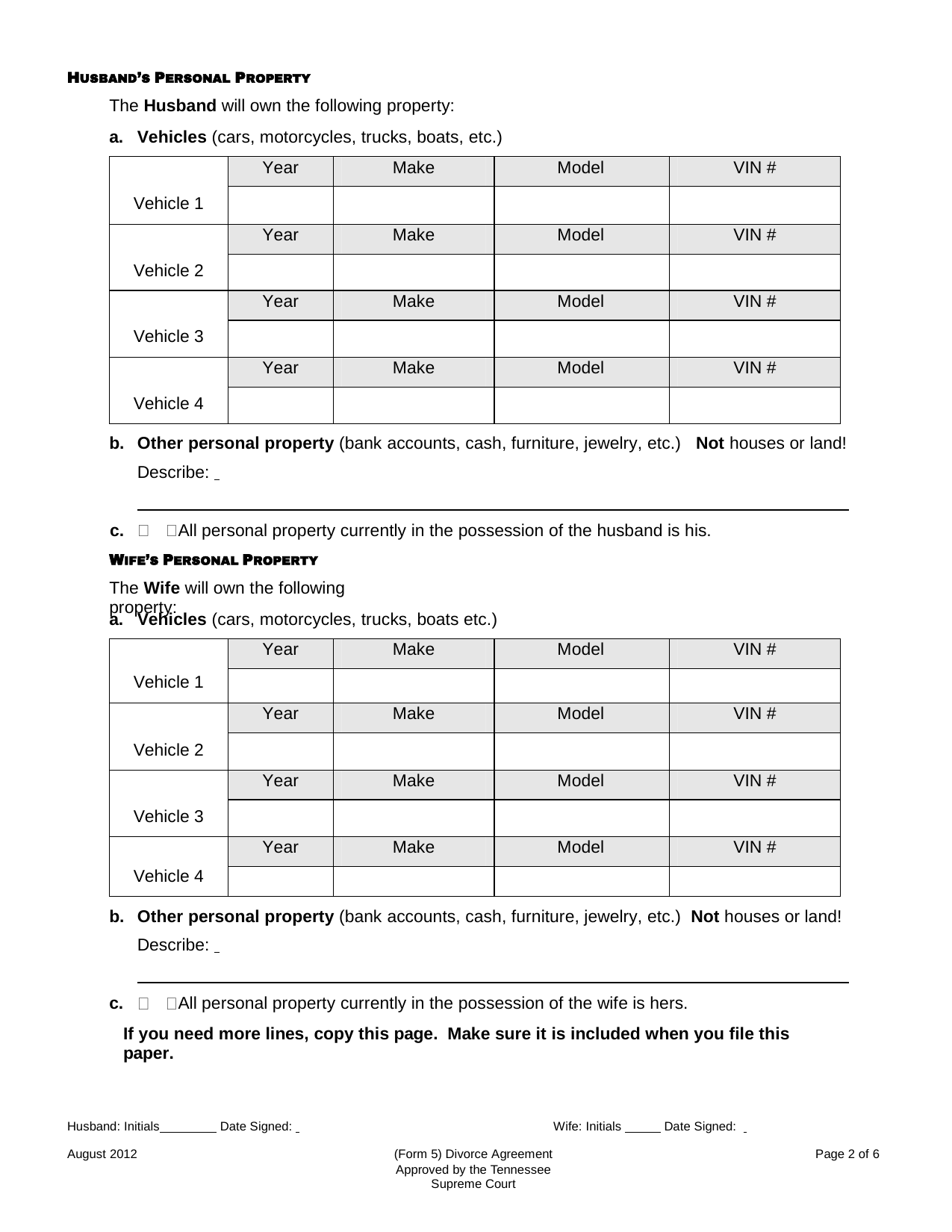

HUSBAND’S PERSONAL PROPERTY
The Husband will own the following property:
a.
Vehicles (cars, motorcycles, trucks, boats, etc.)

Vehicle 1
Year
Make
Model
VIN #

Vehicle 2
Year
Make
Model
VIN #

Vehicle 3
Year
Make
Model
VIN #

Vehicle 4
Year
Make
Model
VIN #

b.
Other personal property (bank accounts, cash, furniture, jewelry, etc.)   Not houses or land!
Describe:

c.
All personal property currently in the possession of the husband is his.
WIFE’S PERSONAL PROPERTY
The Wife will own the following property:
a.
Vehicles (cars, motorcycles, trucks, boats etc.)

Vehicle 1
Year

Make

Model

VIN #

Vehicle 2
Year
Make
Model
VIN #

Vehicle 3
Year
Make
Model
VIN #

Vehicle 4
Year

Make

Model

VIN #

b.
Other personal property (bank accounts, cash, furniture, jewelry, etc.)  Not houses or land!
Describe:

c.
All personal property currently in the possession of the wife is hers.
If you need more lines, copy this page. Make sure it is included when you file this paper.

Husband: Initials                 Date Signed:
Wife: Initials            Date Signed:
August 2012
(Form 5) Divorce Agreement
Approved by the Tennessee Supreme Court
Page 2 of 6